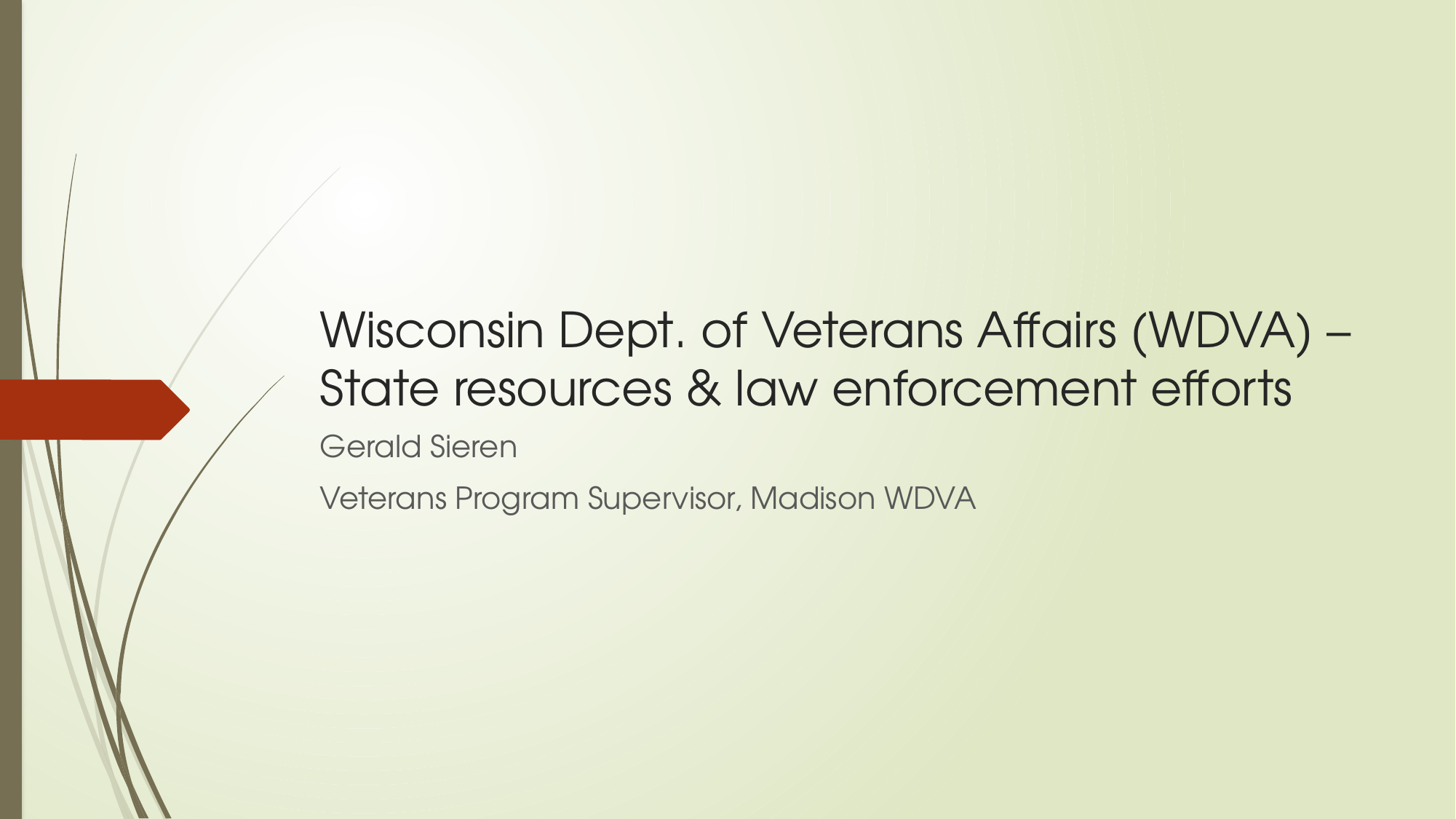

# Wisconsin Dept. of Veterans Affairs (WDVA) – State resources & law enforcement efforts
Gerald Sieren
Veterans Program Supervisor, Madison WDVA